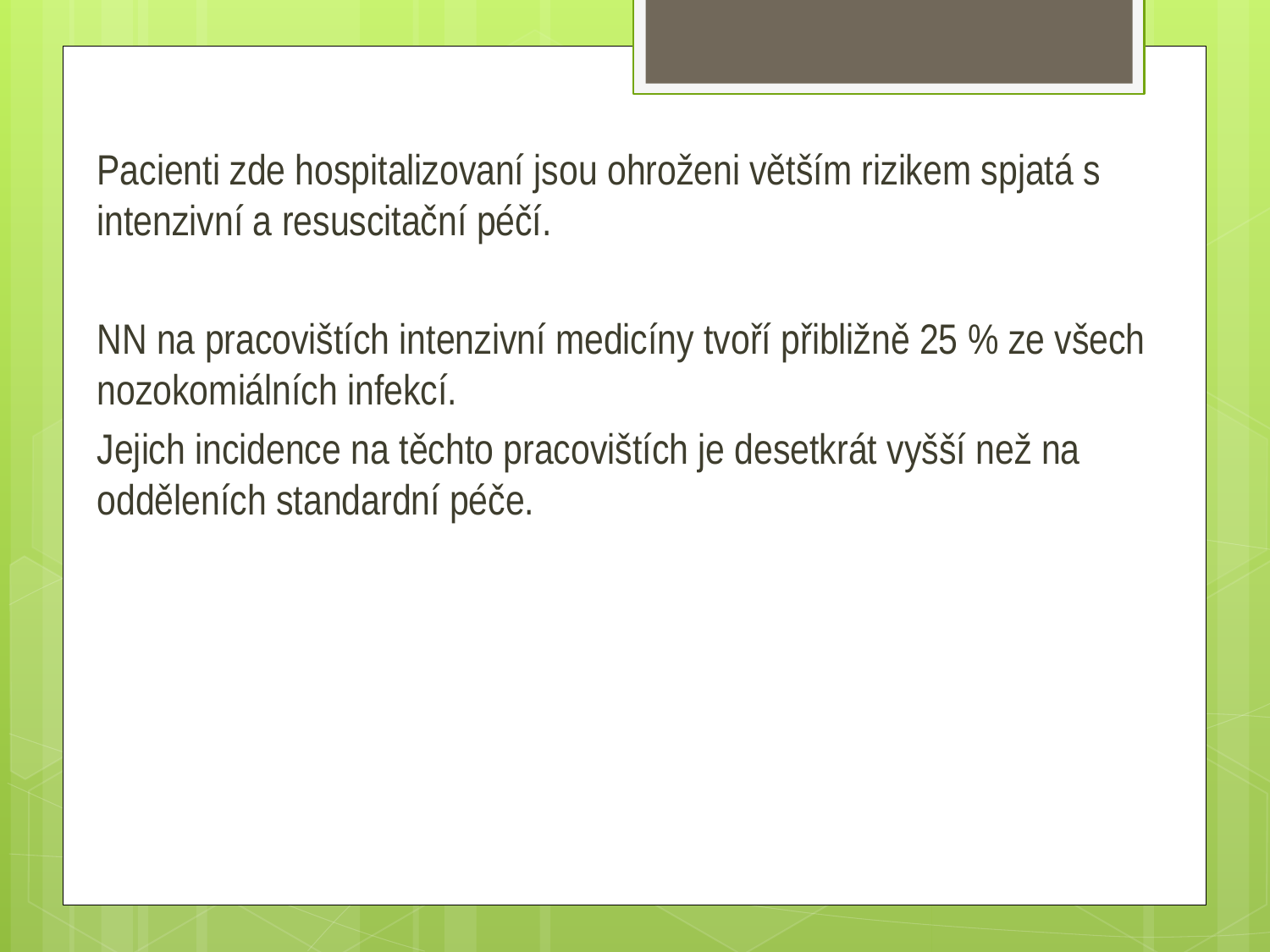

Pacienti zde hospitalizovaní jsou ohroženi větším rizikem spjatá s intenzivní a resuscitační péčí.

NN na pracovištích intenzivní medicíny tvoří přibližně 25 % ze všech nozokomiálních infekcí.
Jejich incidence na těchto pracovištích je desetkrát vyšší než na odděleních standardní péče.